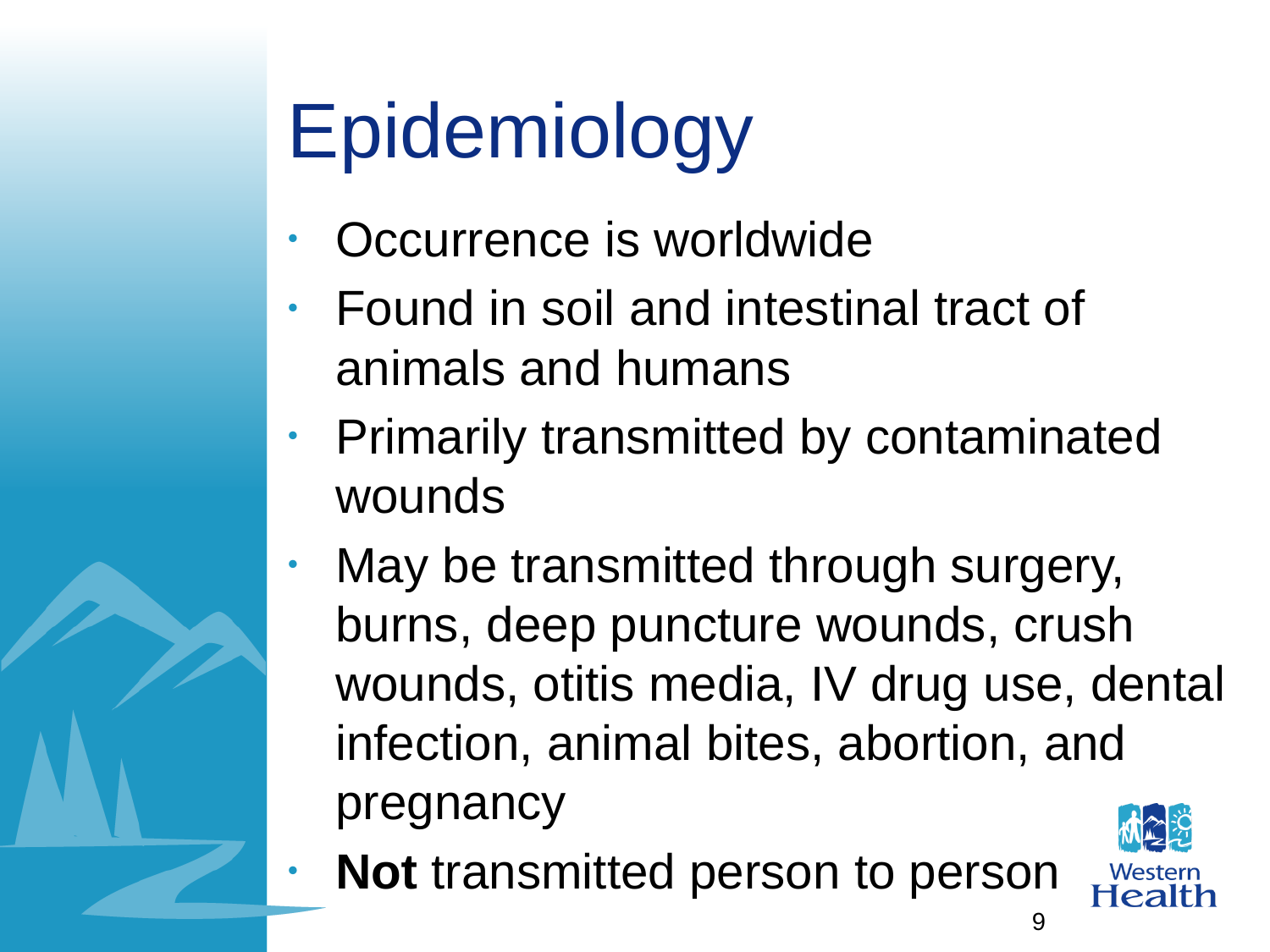

# Epidemiology
Occurrence is worldwide
Found in soil and intestinal tract of animals and humans
Primarily transmitted by contaminated wounds
May be transmitted through surgery, burns, deep puncture wounds, crush wounds, otitis media, IV drug use, dental infection, animal bites, abortion, and pregnancy
Not transmitted person to person
9